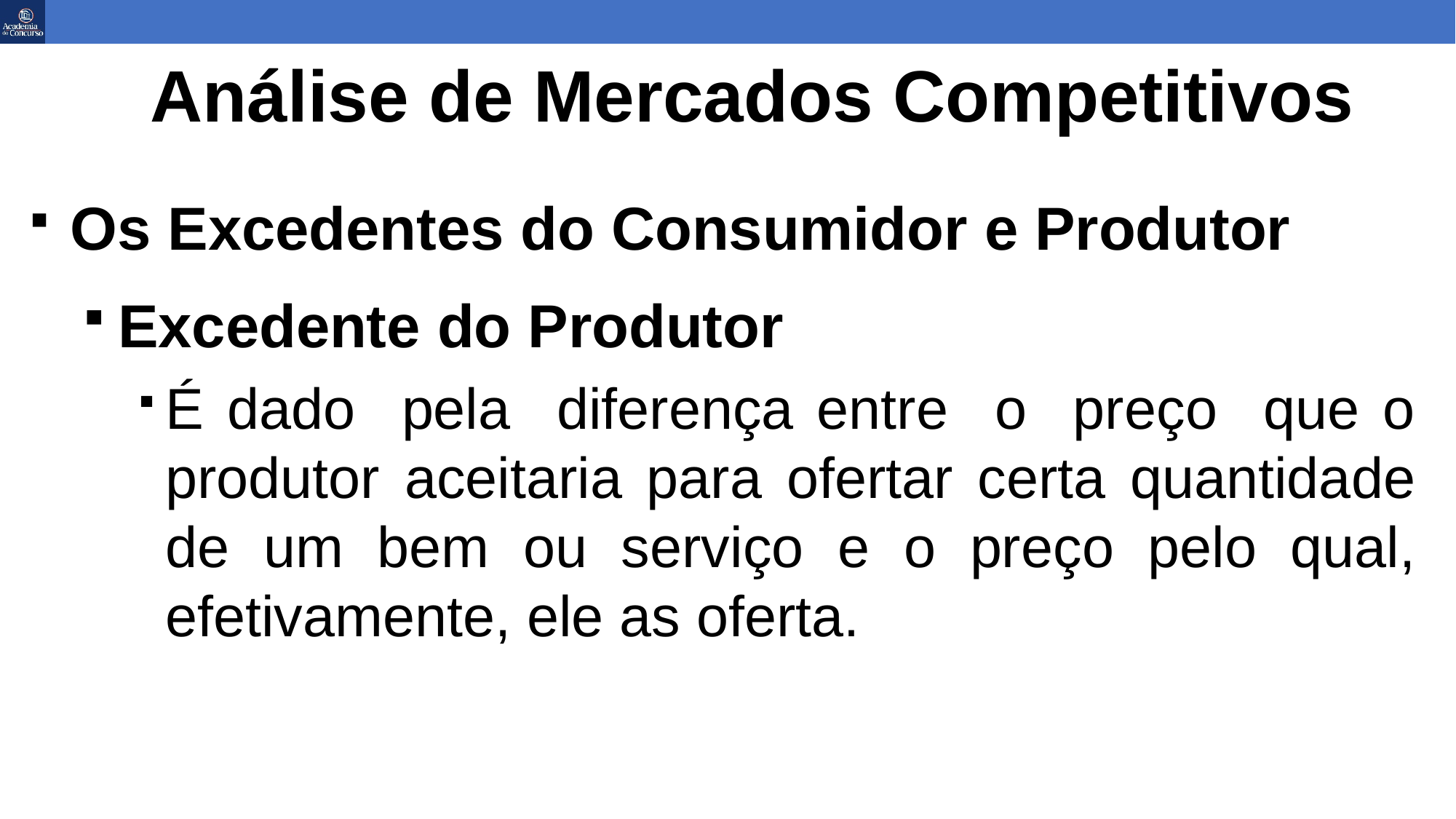

Análise de Mercados Competitivos
Os Excedentes do Consumidor e Produtor

Excedente do Produtor
É dado  pela  diferença entre  o  preço  que o produtor aceitaria para ofertar certa quantidade de um bem ou serviço e o preço pelo qual, efetivamente, ele as oferta.